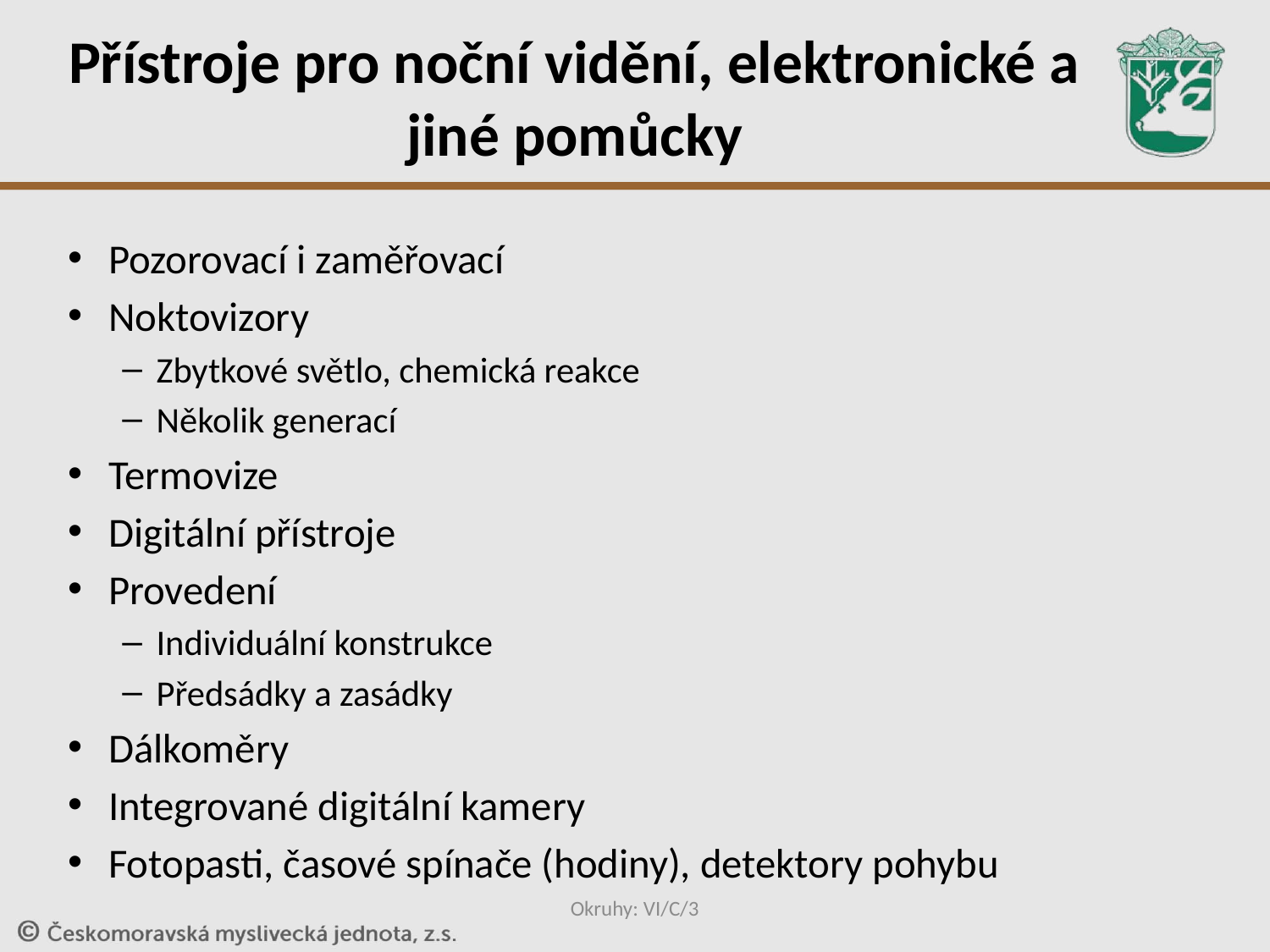

# Přístroje pro noční vidění, elektronické a jiné pomůcky
Pozorovací i zaměřovací
Noktovizory
Zbytkové světlo, chemická reakce
Několik generací
Termovize
Digitální přístroje
Provedení
Individuální konstrukce
Předsádky a zasádky
Dálkoměry
Integrované digitální kamery
Fotopasti, časové spínače (hodiny), detektory pohybu

Okruhy: VI/C/3